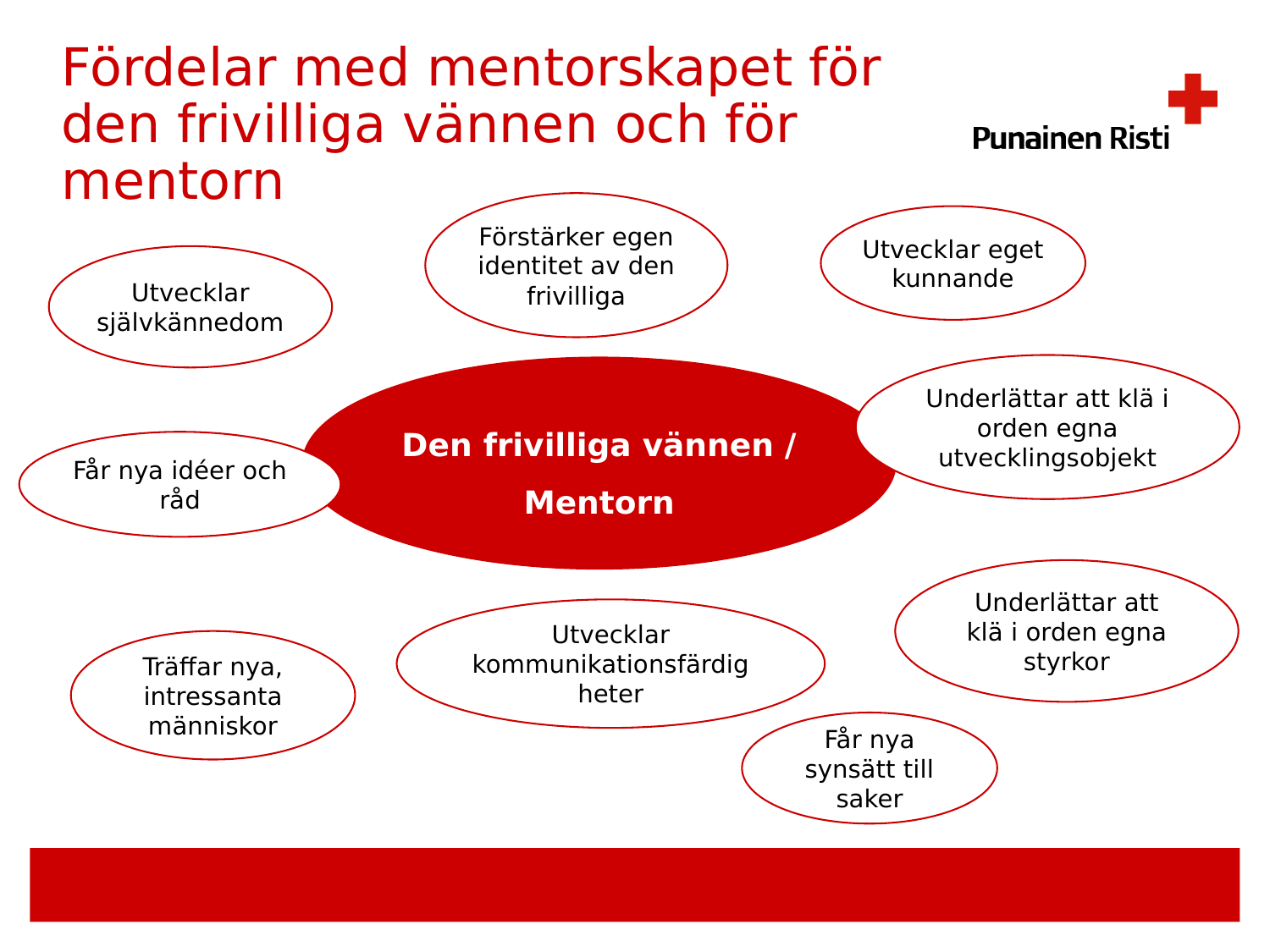

# Fördelar med mentorskapet för den frivilliga vännen och för mentorn
Förstärker egen identitet av den frivilliga
Utvecklar eget kunnande
Utvecklar självkännedom
Underlättar att klä i orden egna utvecklingsobjekt
Den frivilliga vännen / Mentorn
Får nya idéer och råd
Underlättar att klä i orden egna styrkor
Utvecklar kommunikationsfärdigheter
Träffar nya, intressanta människor
Får nya synsätt till saker